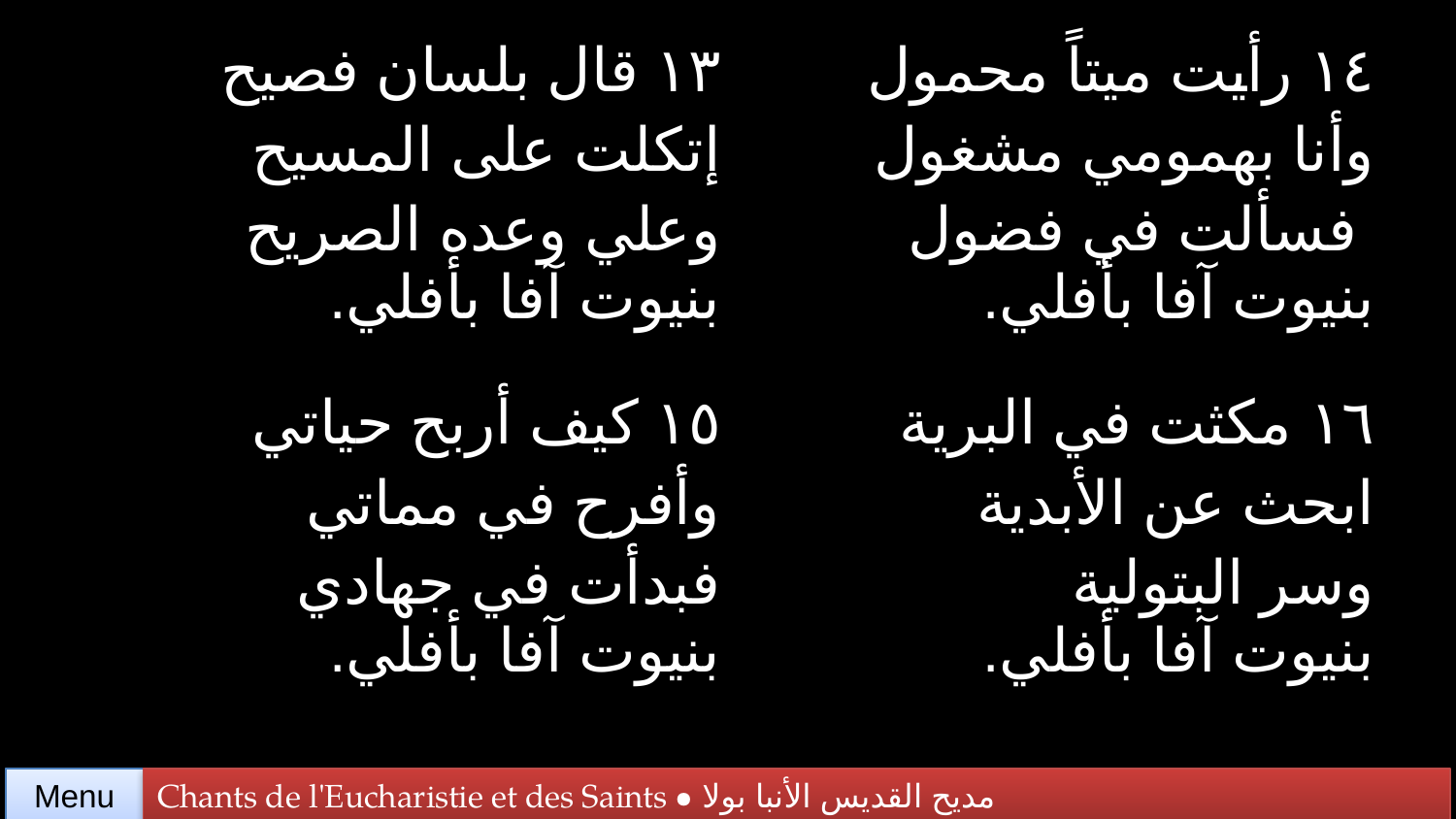

| ١٣ قال بلسان فصيح إتكلت على المسيح وعلي وعده الصريح بنيوت آفا بأفلي. | ١٤ رأيت ميتاً محمول وأنا بهمومي مشغول فسألت في فضول بنيوت آفا بأفلي. |
| --- | --- |
| ١٥ كيف أربح حياتي وأفرح في مماتي فبدأت في جهادي بنيوت آفا بأفلي. | ١٦ مكثت في البرية ابحث عن الأبدية وسر البتولية بنيوت آفا بأفلي. |

Chants de l'Eucharistie et des Saints • مديح القديس الأنبا بولا
Menu